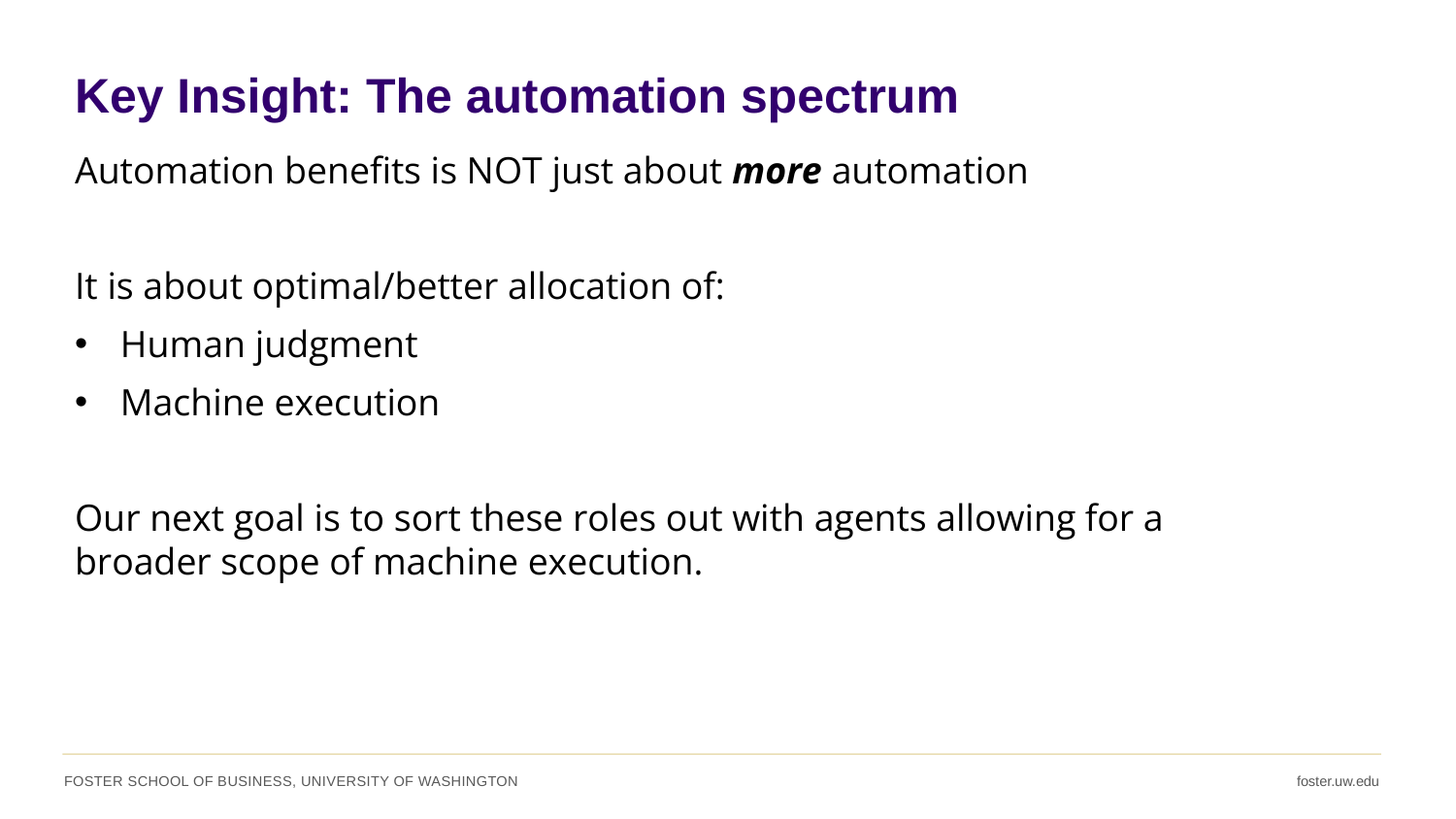

# Key Insight: The automation spectrum
Automation benefits is NOT just about more automation

It is about optimal/better allocation of:
Human judgment
Machine execution

Our next goal is to sort these roles out with agents allowing for a broader scope of machine execution.